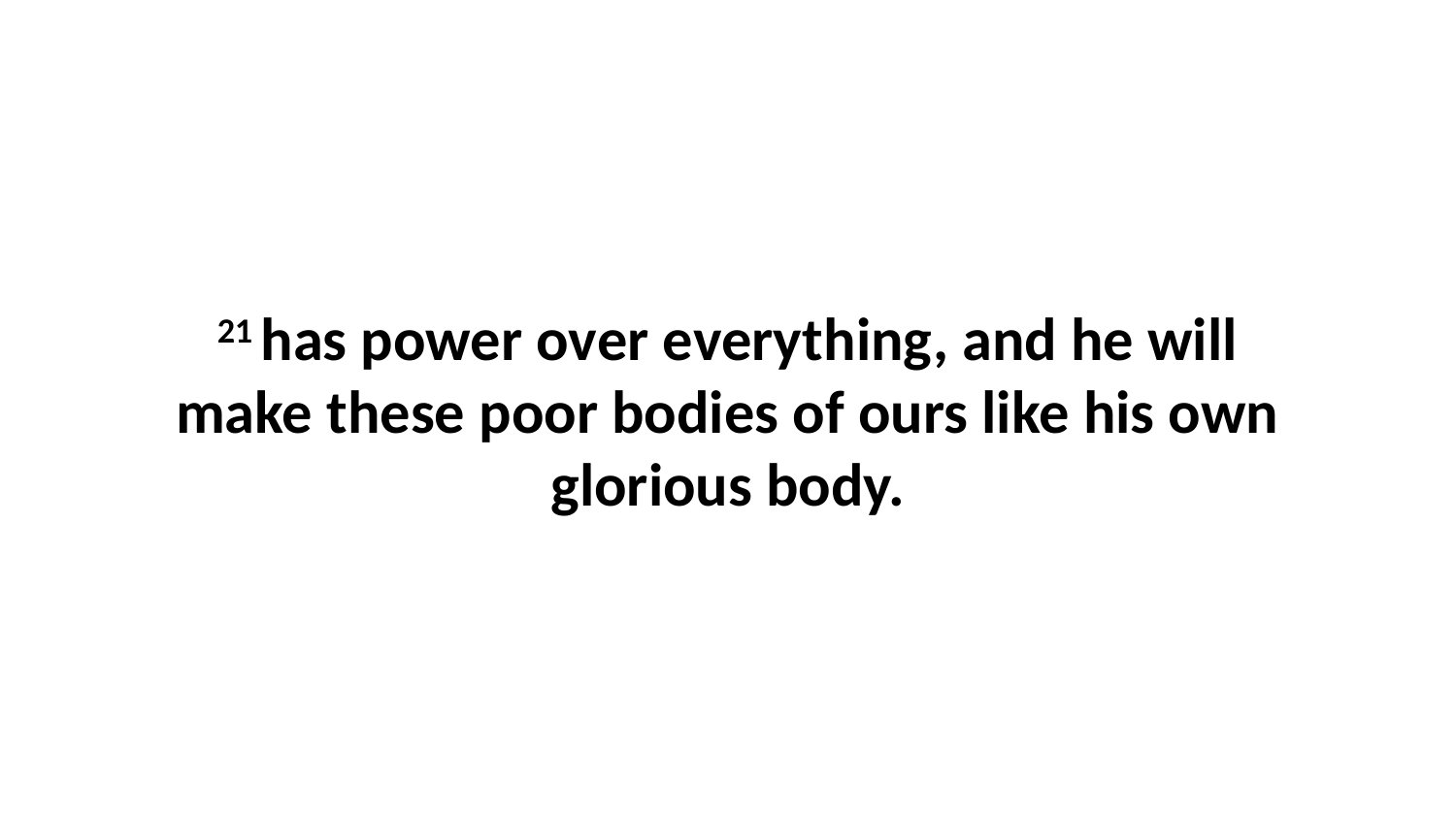

21 has power over everything, and he will make these poor bodies of ours like his own glorious body.